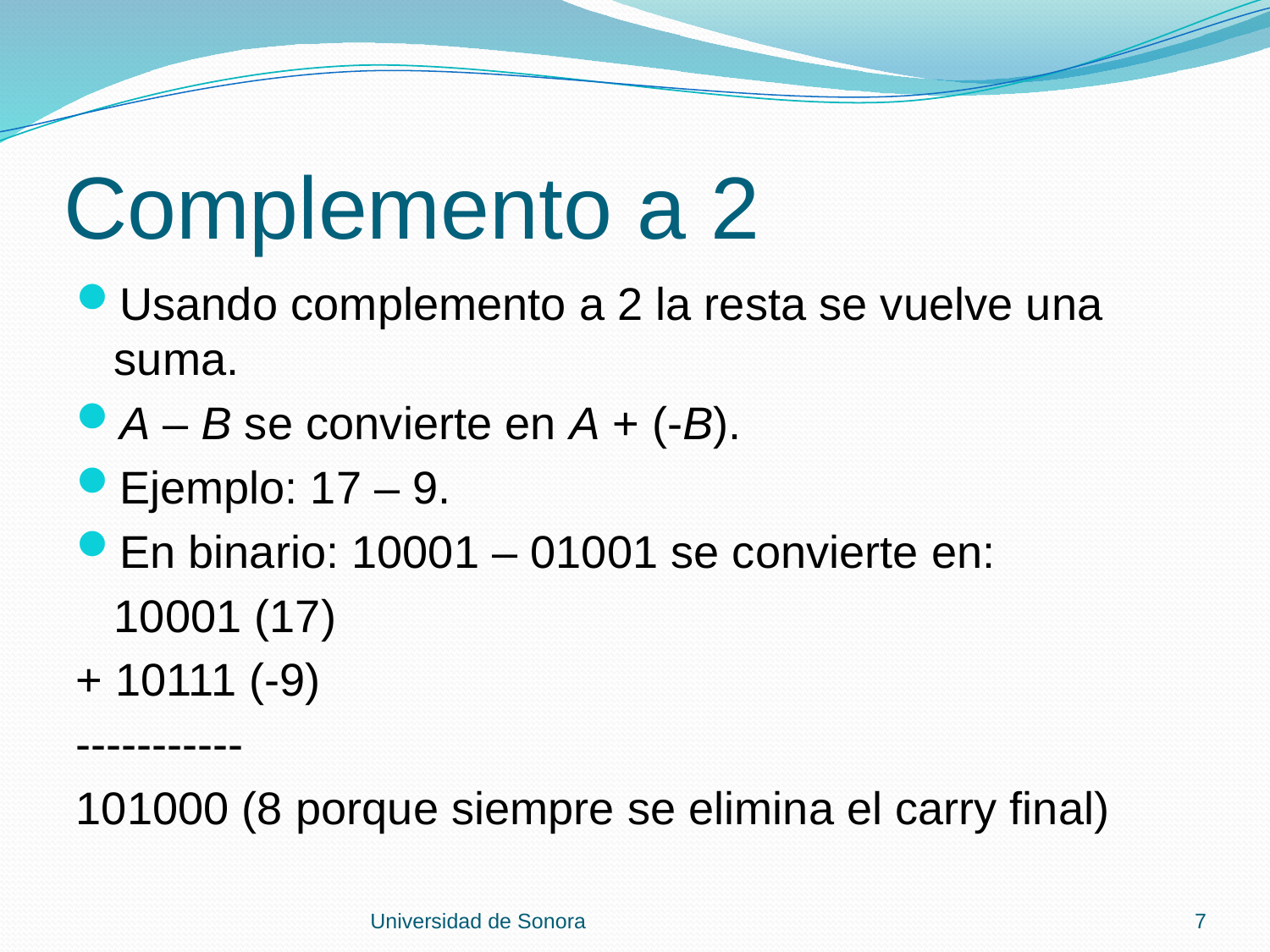

# Complemento a 2
Usando complemento a 2 la resta se vuelve una suma.
A – B se convierte en A + (-B).
Ejemplo: 17 – 9.
En binario: 10001 – 01001 se convierte en:
   10001 (17)
+ 10111 (-9)
-----------
101000 (8 porque siempre se elimina el carry final)
Universidad de Sonora
7